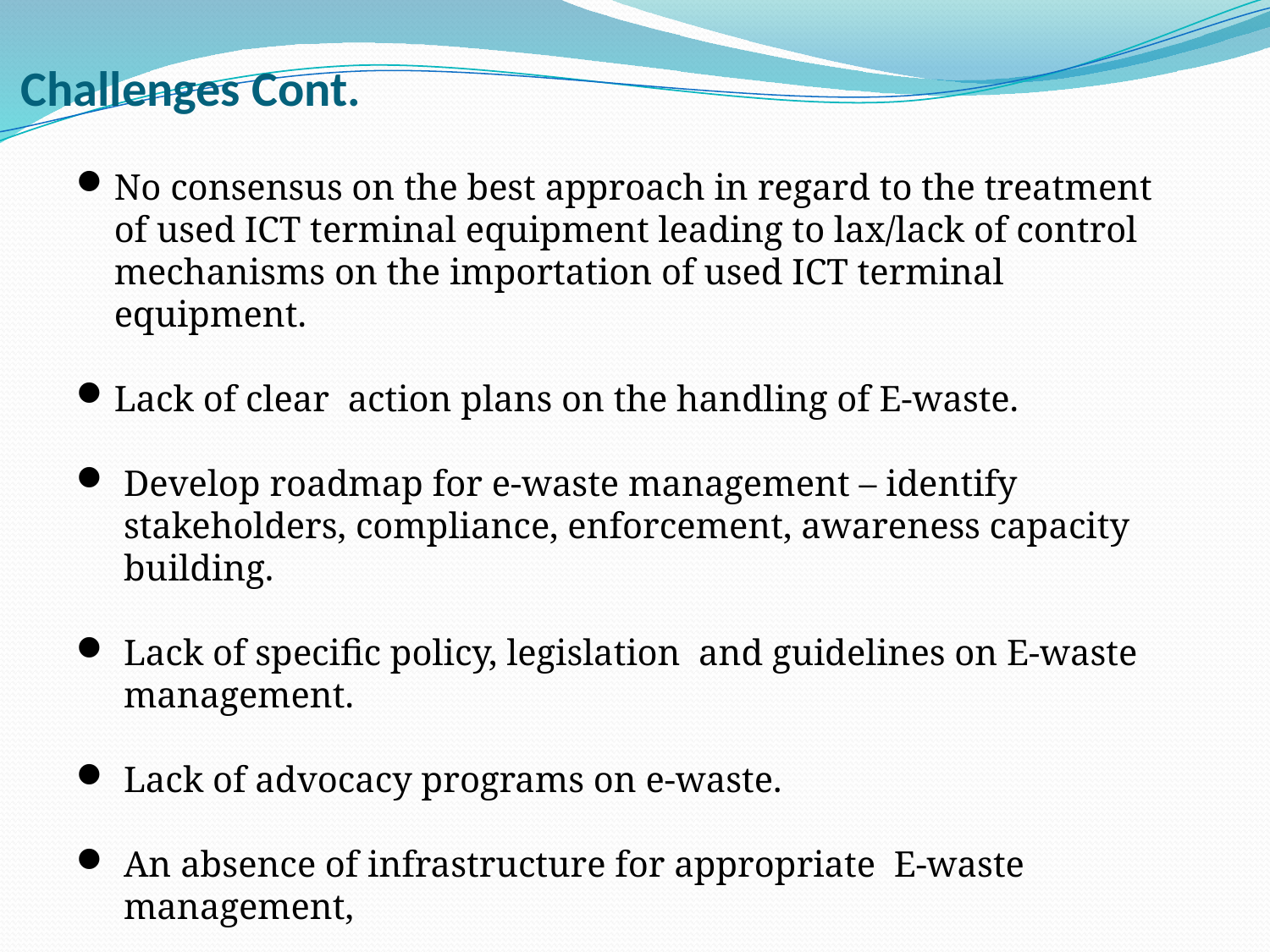

# Challenges Cont.

No consensus on the best approach in regard to the treatment of used ICT terminal equipment leading to lax/lack of control mechanisms on the importation of used ICT terminal equipment.

Lack of clear  action plans on the handling of E-waste.

Develop roadmap for e-waste management – identify stakeholders, compliance, enforcement, awareness capacity building.

Lack of specific policy, legislation  and guidelines on E-waste management.

Lack of advocacy programs on e-waste.

An absence of infrastructure for appropriate  E-waste management,